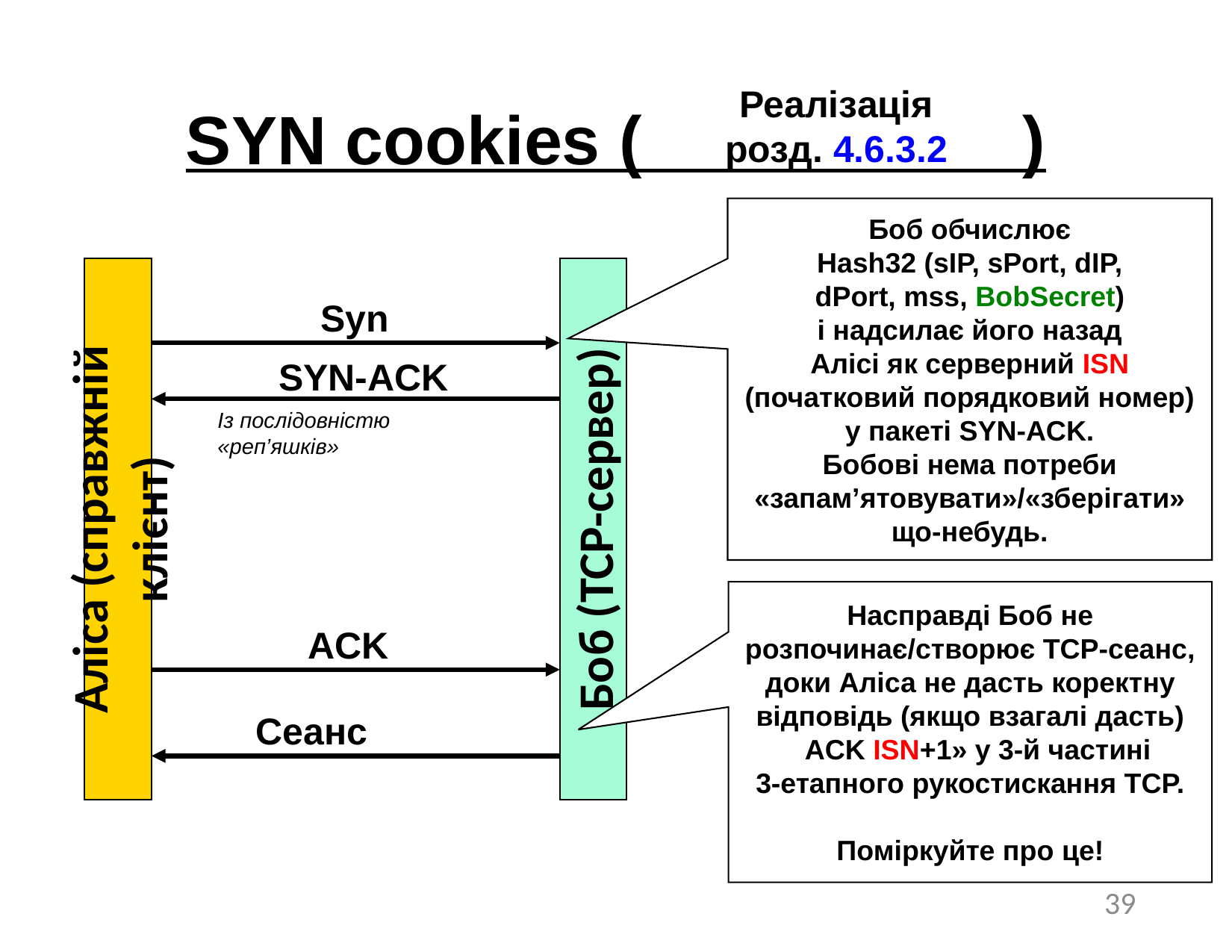

# SYN cookies (                    )
Реалізація
розд. 4.6.3.2
Боб обчислює
Hash32 (sIP, sPort, dIP,
dPort, mss, BobSecret)
і надсилає його назад
Алісі як серверний ISN
(початковий порядковий номер)
у пакеті SYN-ACK.
Бобові нема потреби
«запам’ятовувати»/«зберігати»
що-небудь.
Аліса (справжній клієнт)
Боб (TCP-сервер)
Syn
SYN-ACK
Із послідовністю «реп’яшків»
ACK
Сеанс
Насправді Боб не
розпочинає/створює TCP-сеанс,
доки Аліса не дасть коректну
відповідь (якщо взагалі дасть)
«ACK ISN+1» у 3-й частині
3-етапного рукостискання TCP.

Поміркуйте про це!
39